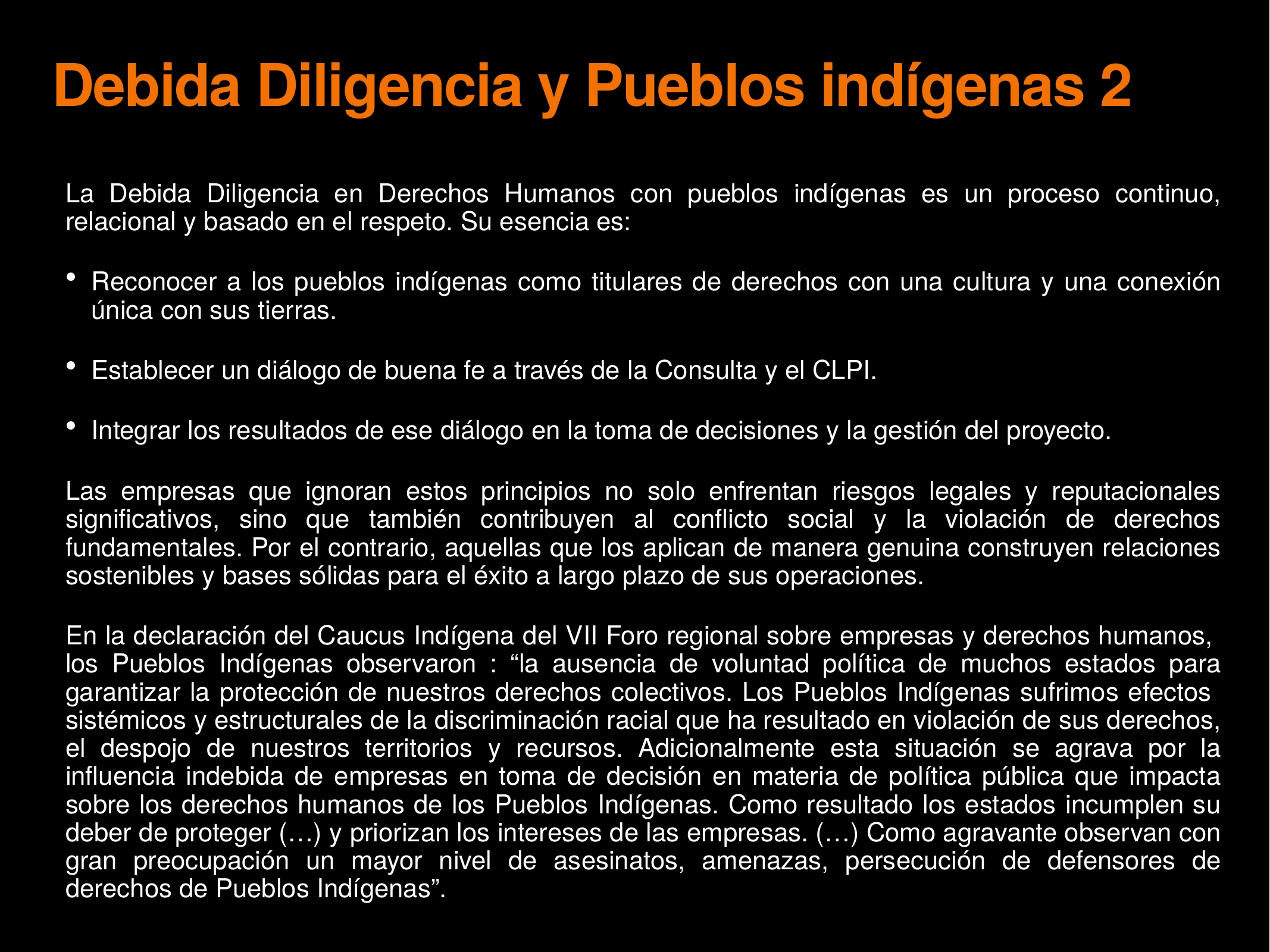

# Debida Diligencia y Pueblos indígenas 2
La Debida Diligencia en Derechos Humanos con pueblos indígenas es un proceso continuo, relacional y basado en el respeto. Su esencia es:
Reconocer a los pueblos indígenas como titulares de derechos con una cultura y una conexión única con sus tierras.
Establecer un diálogo de buena fe a través de la Consulta y el CLPI.
Integrar los resultados de ese diálogo en la toma de decisiones y la gestión del proyecto.
Las empresas que ignoran estos principios no solo enfrentan riesgos legales y reputacionales significativos, sino que también contribuyen al conflicto social y la violación de derechos fundamentales. Por el contrario, aquellas que los aplican de manera genuina construyen relaciones sostenibles y bases sólidas para el éxito a largo plazo de sus operaciones.
En la declaración del Caucus Indígena del VII Foro regional sobre empresas y derechos humanos,  los Pueblos Indígenas observaron : “la ausencia de voluntad política de muchos estados para garantizar la protección de nuestros derechos colectivos. Los Pueblos Indígenas sufrimos efectos  sistémicos y estructurales de la discriminación racial que ha resultado en violación de sus derechos, el despojo de nuestros territorios y recursos. Adicionalmente esta situación se agrava por la influencia indebida de empresas en toma de decisión en materia de política pública que impacta sobre los derechos humanos de los Pueblos Indígenas. Como resultado los estados incumplen su deber de proteger (…) y priorizan los intereses de las empresas. (…) Como agravante observan con gran preocupación un mayor nivel de asesinatos, amenazas, persecución de defensores de derechos de Pueblos Indígenas”.